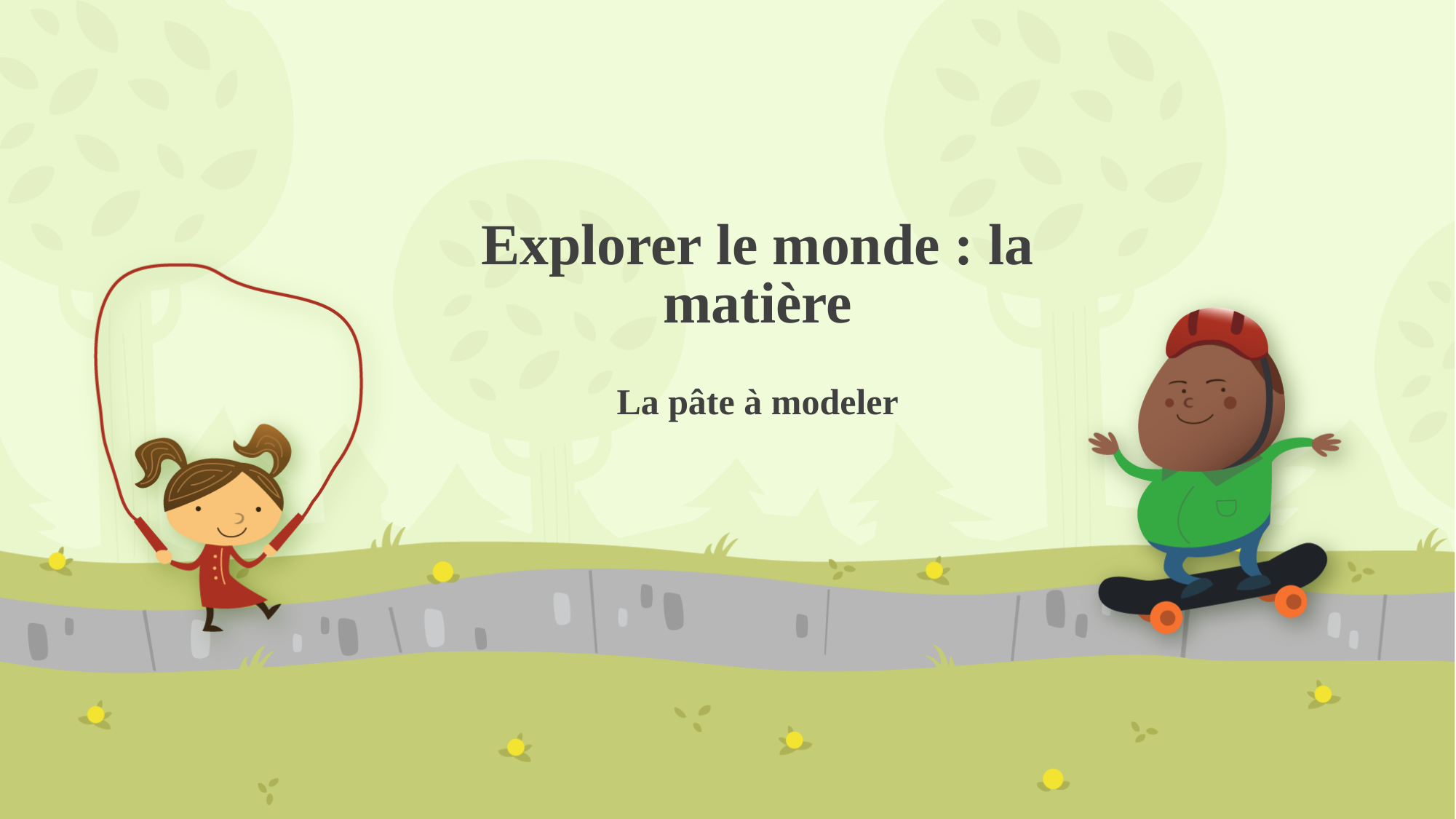

# Explorer le monde : la matière
La pâte à modeler